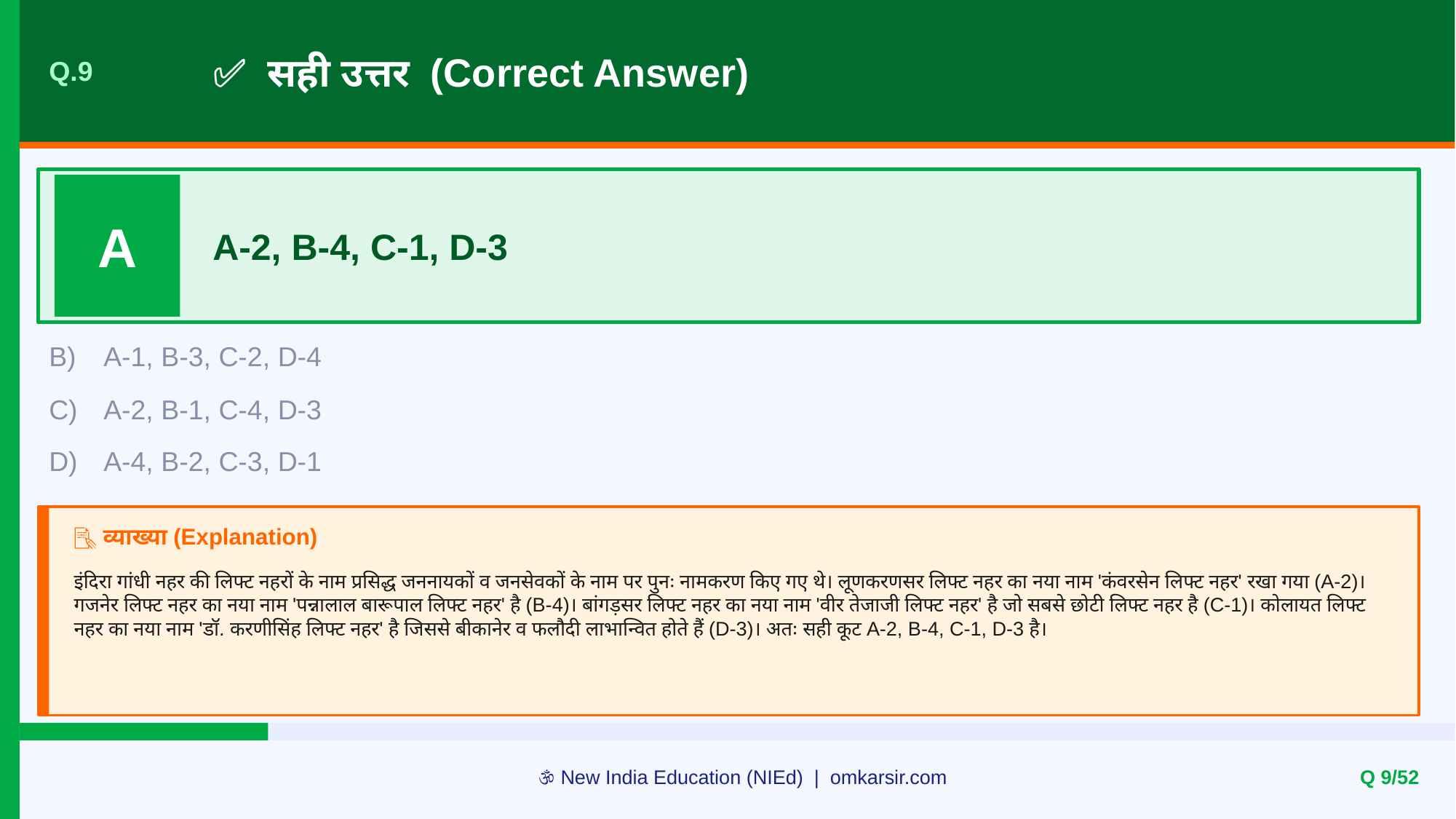

✅  सही उत्तर  (Correct Answer)
Q.9

A
A-2, B-4, C-1, D-3
B)
A-1, B-3, C-2, D-4
C)
A-2, B-1, C-4, D-3
D)
A-4, B-2, C-3, D-1

📝 व्याख्या (Explanation)
इंदिरा गांधी नहर की लिफ्ट नहरों के नाम प्रसिद्ध जननायकों व जनसेवकों के नाम पर पुनः नामकरण किए गए थे। लूणकरणसर लिफ्ट नहर का नया नाम 'कंवरसेन लिफ्ट नहर' रखा गया (A-2)। गजनेर लिफ्ट नहर का नया नाम 'पन्नालाल बारूपाल लिफ्ट नहर' है (B-4)। बांगड़सर लिफ्ट नहर का नया नाम 'वीर तेजाजी लिफ्ट नहर' है जो सबसे छोटी लिफ्ट नहर है (C-1)। कोलायत लिफ्ट नहर का नया नाम 'डॉ. करणीसिंह लिफ्ट नहर' है जिससे बीकानेर व फलौदी लाभान्वित होते हैं (D-3)। अतः सही कूट A-2, B-4, C-1, D-3 है।

🕉️ New India Education (NIEd)  |  omkarsir.com
Q 9/52